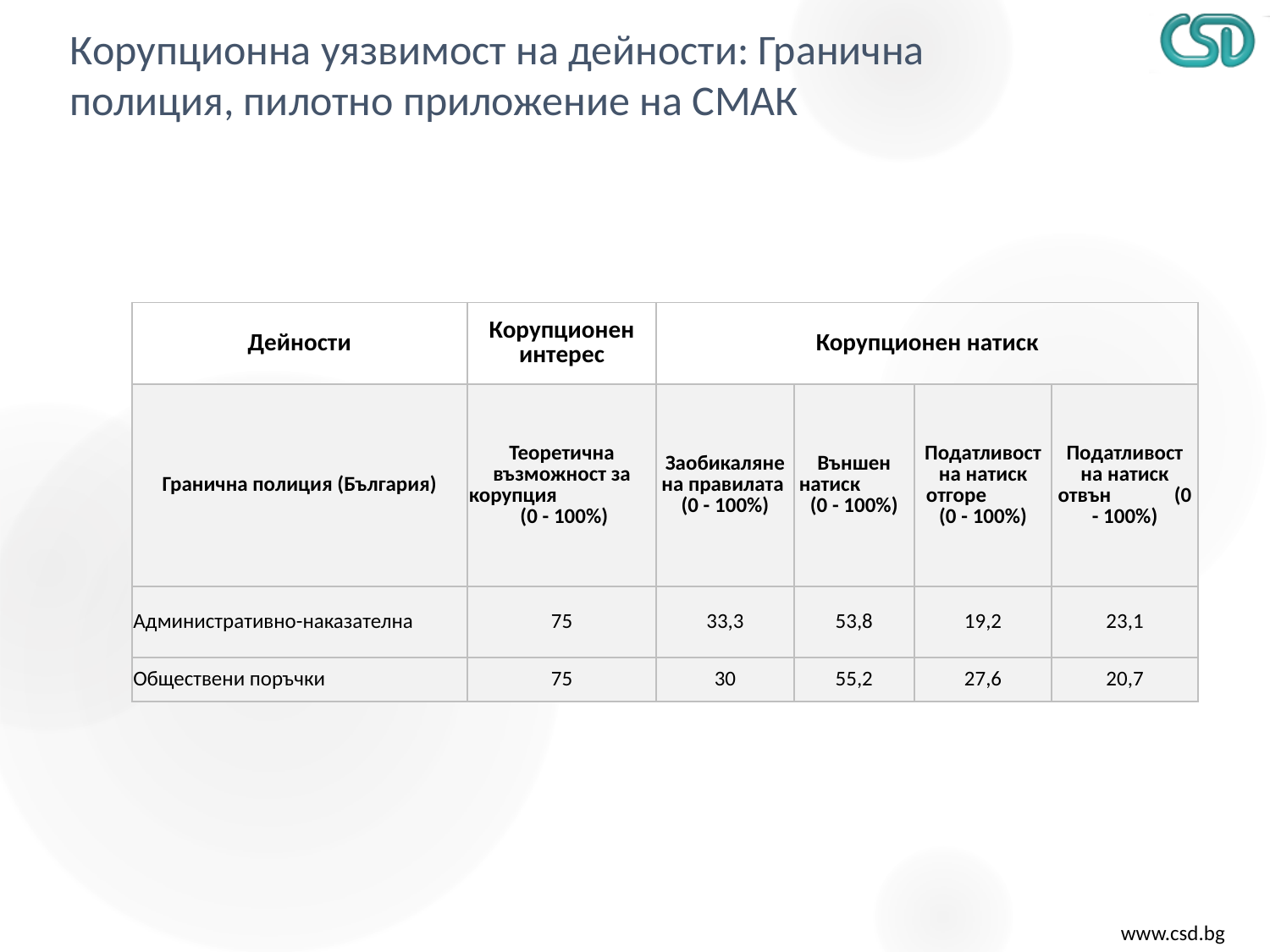

# Корупционна уязвимост на дейности: Гранична полиция, пилотно приложение на СМАК
| Дейности | Корупционен интерес | Корупционен натиск |  |  |  |
| --- | --- | --- | --- | --- | --- |
| Гранична полиция (България) | Теоретична възможност за корупция (0 - 100%) | Заобикаляне на правилата (0 - 100%) | Външен натиск (0 - 100%) | Податливост на натиск отгоре (0 - 100%) | Податливост на натиск отвън (0 - 100%) |
| Административно-наказателна | 75 | 33,3 | 53,8 | 19,2 | 23,1 |
| Обществени поръчки | 75 | 30 | 55,2 | 27,6 | 20,7 |